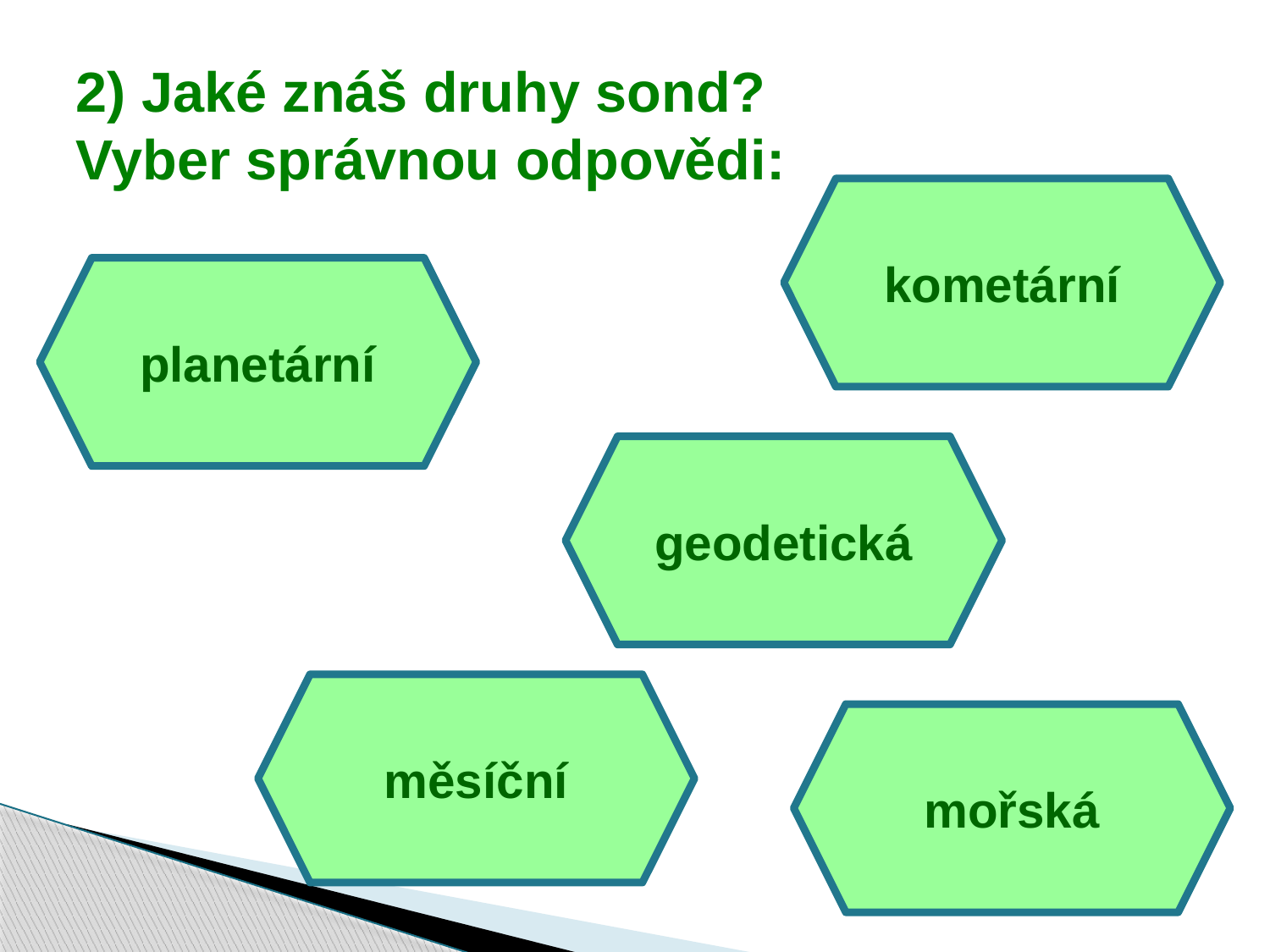

# 2) Jaké znáš druhy sond? Vyber správnou odpovědi:
kometární
planetární
geodetická
měsíční
mořská